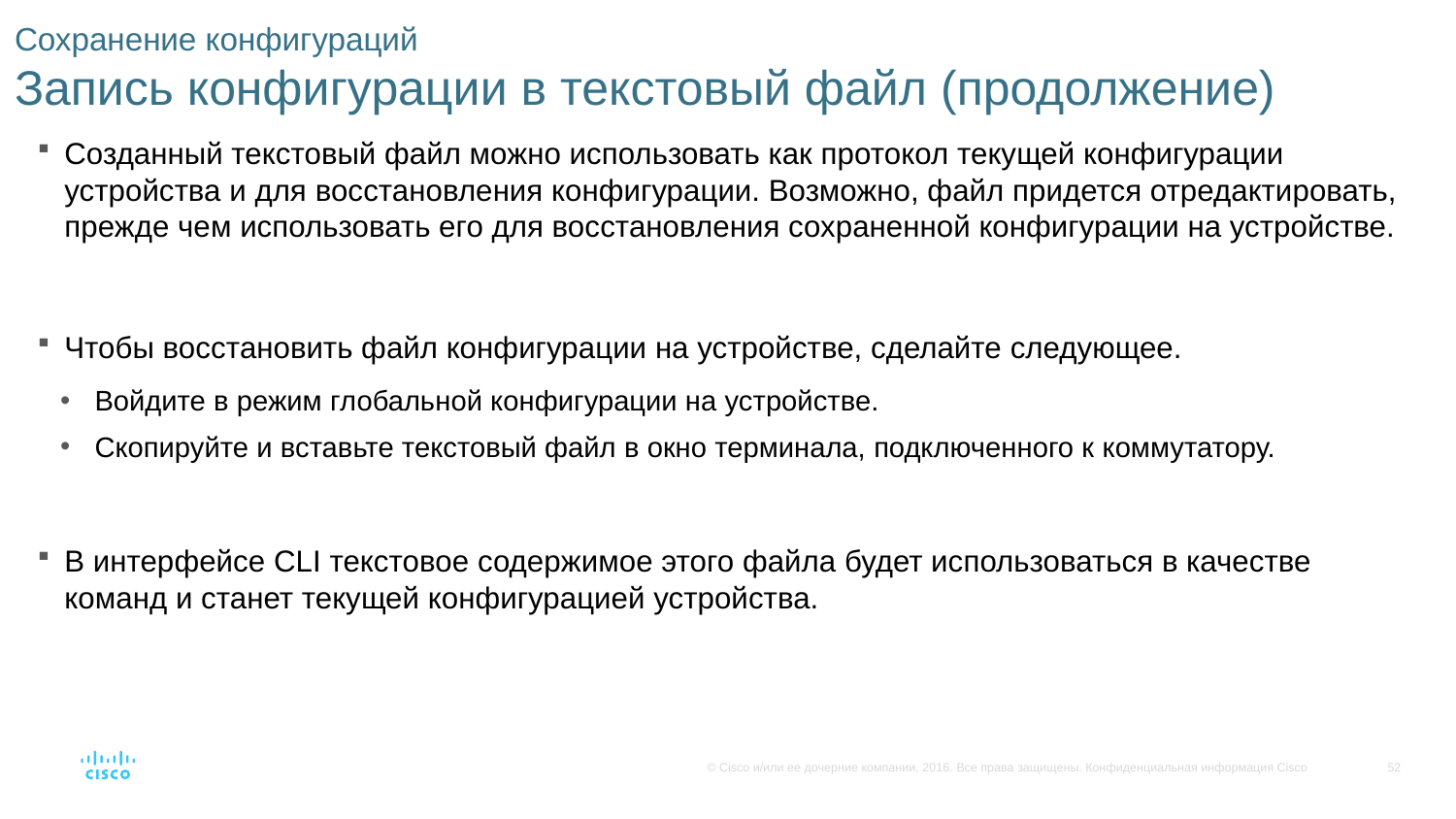

# Сохранение конфигураций Запись конфигурации в текстовый файл (продолжение)
Созданный текстовый файл можно использовать как протокол текущей конфигурации устройства и для восстановления конфигурации. Возможно, файл придется отредактировать, прежде чем использовать его для восстановления сохраненной конфигурации на устройстве.

Чтобы восстановить файл конфигурации на устройстве, сделайте следующее.
Войдите в режим глобальной конфигурации на устройстве.
Скопируйте и вставьте текстовый файл в окно терминала, подключенного к коммутатору.

В интерфейсе CLI текстовое содержимое этого файла будет использоваться в качестве команд и станет текущей конфигурацией устройства.